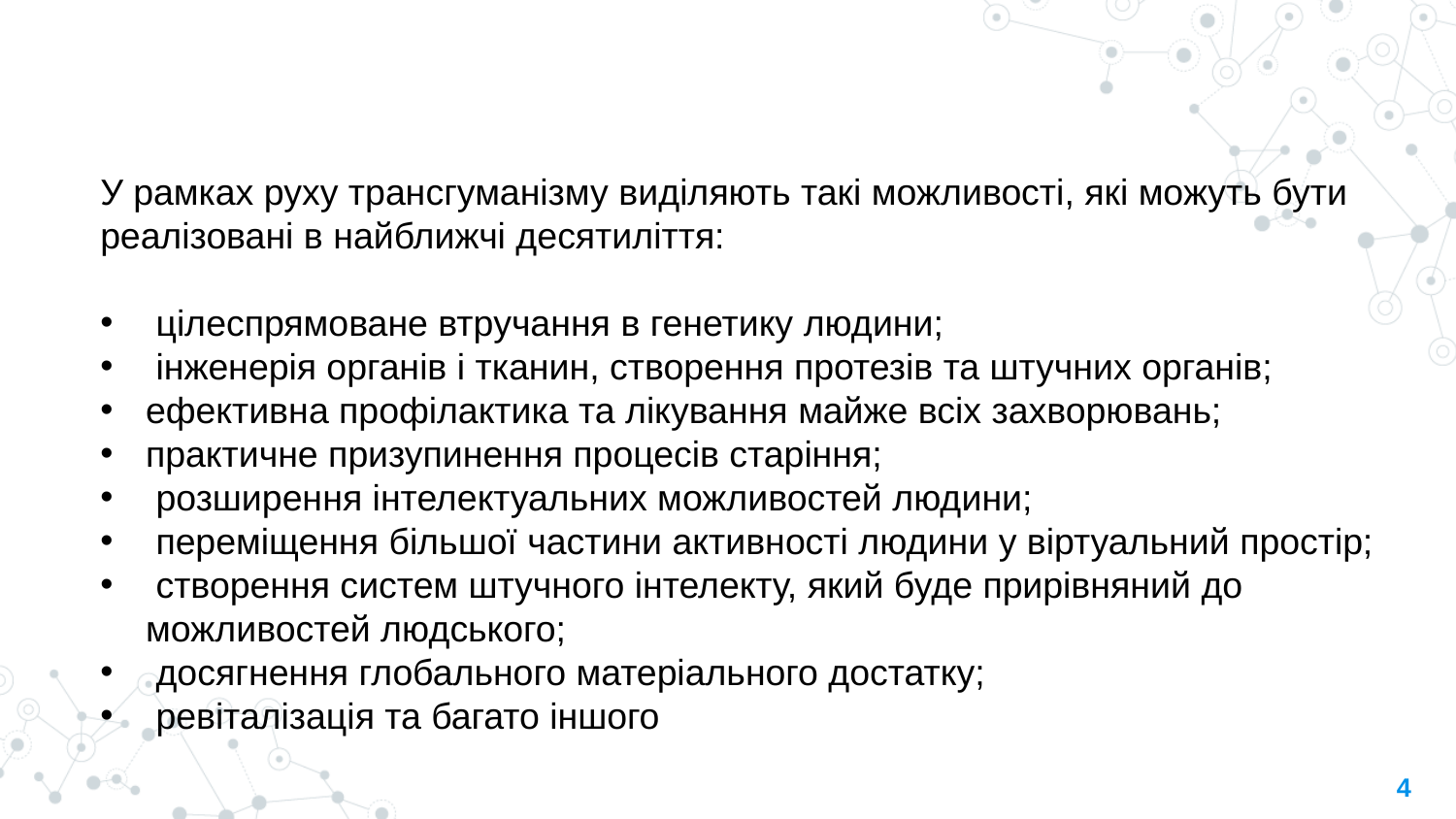

У рамках руху трансгуманізму виділяють такі можливості, які можуть бути реалізовані в найближчі десятиліття:

 цілеспрямоване втручання в генетику людини;
 інженерія органів і тканин, створення протезів та штучних органів;
ефективна профілактика та лікування майже всіх захворювань;
практичне призупинення процесів старіння;
 розширення інтелектуальних можливостей людини;
 переміщення більшої частини активності людини у віртуальний простір;
 створення систем штучного інтелекту, який буде прирівняний до можливостей людського;
 досягнення глобального матеріального достатку;
 ревіталізація та багато іншого
4